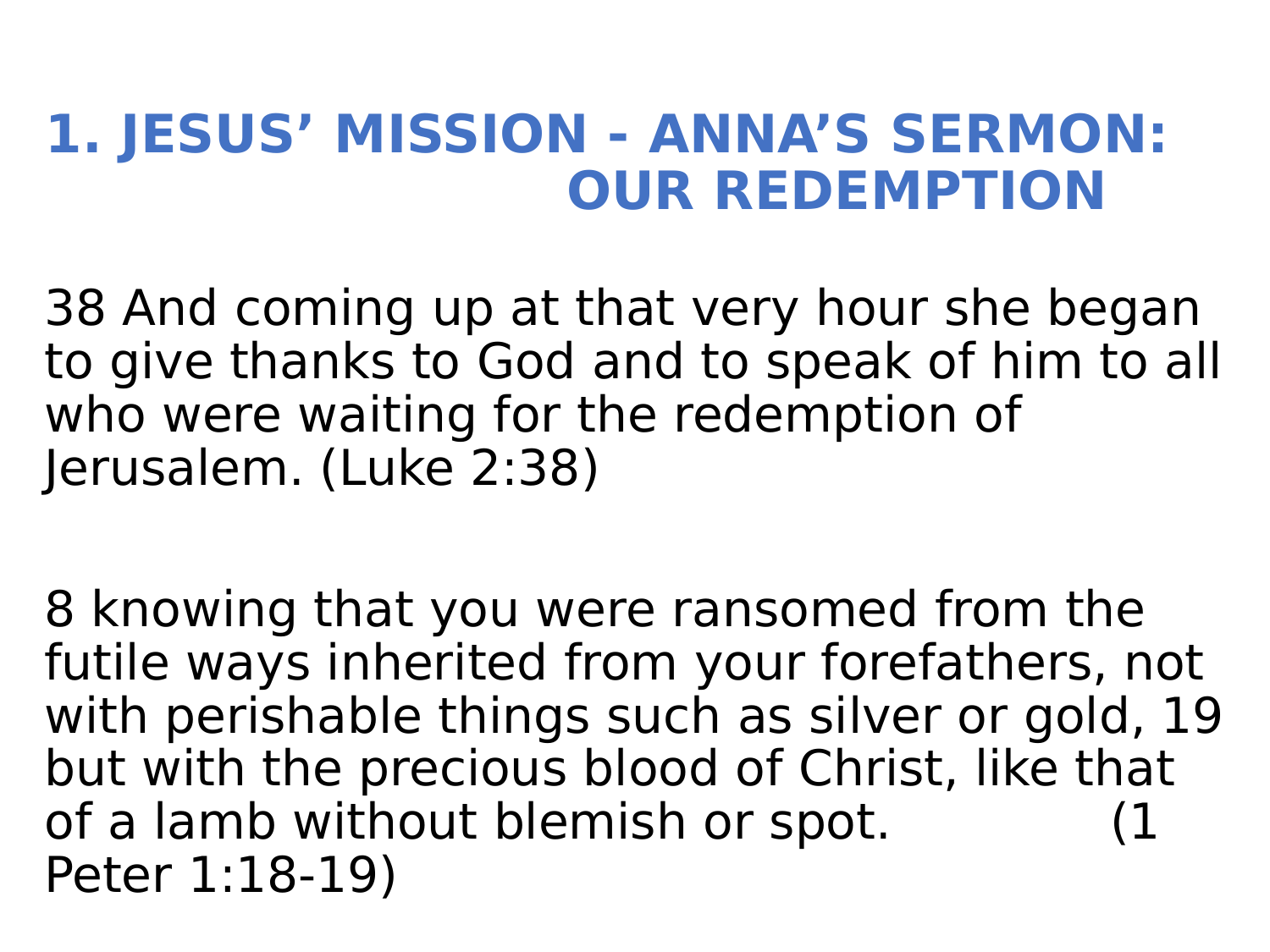

1. JESUS’ MISSION - ANNA’S SERMON:                          OUR REDEMPTION

38 And coming up at that very hour she began to give thanks to God and to speak of him to all who were waiting for the redemption of Jerusalem. (Luke 2:38)

8 knowing that you were ransomed from the futile ways inherited from your forefathers, not with perishable things such as silver or gold, 19 but with the precious blood of Christ, like that of a lamb without blemish or spot.              (1 Peter 1:18-19)